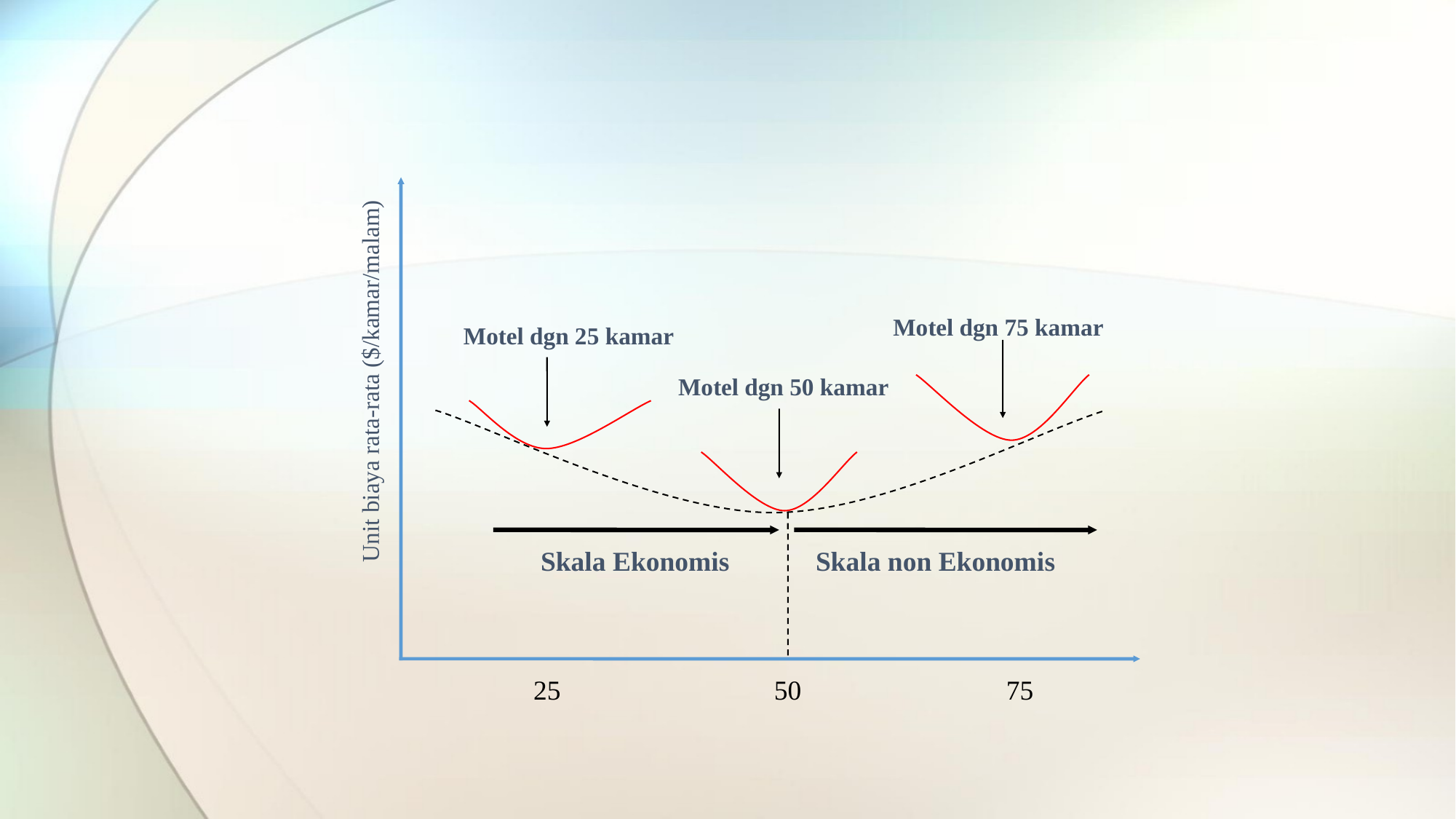

Motel dgn 75 kamar
Motel dgn 25 kamar

Unit biaya rata-rata ($/kamar/malam)

Motel dgn 50 kamar

Skala Ekonomis
Skala non Ekonomis

25
50
75